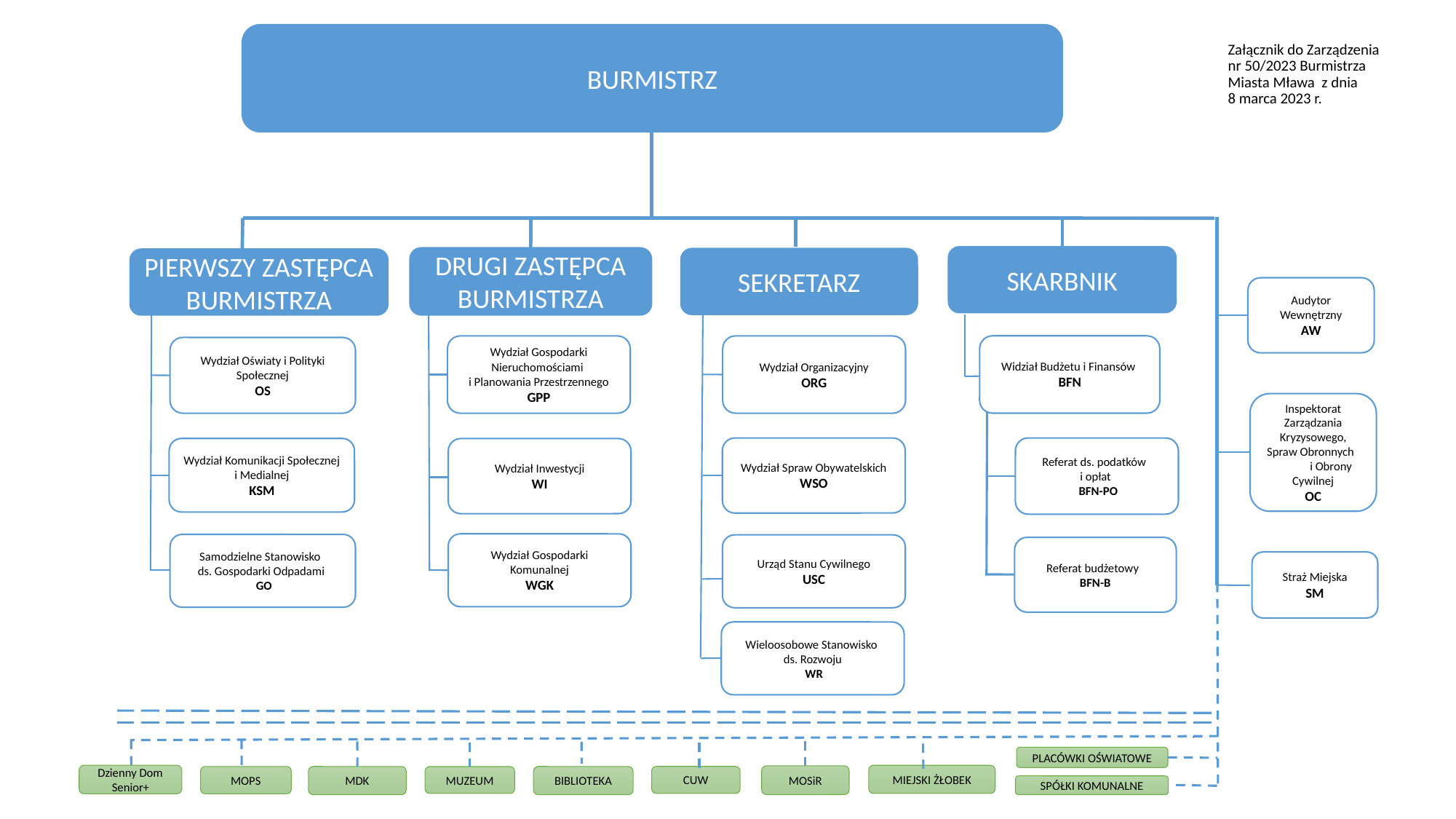

BURMISTRZ
#
Załącznik do Zarządzenia  nr 50/2023 Burmistrza Miasta Mława  z dnia
8 marca 2023 r.
SKARBNIK
DRUGI ZASTĘPCA BURMISTRZA
SEKRETARZ
PIERWSZY ZASTĘPCA BURMISTRZA
Audytor Wewnętrzny
AW
Widział Budżetu i Finansów
BFN
Wydział Gospodarki Nieruchomościami
i Planowania Przestrzennego
GPP
Wydział Organizacyjny
ORG
Wydział Oświaty i Polityki Społecznej
OS
Inspektorat Zarządzania Kryzysowego, Spraw Obronnych                i Obrony Cywilnej
OC
Wydział Spraw Obywatelskich
WSO
Referat ds. podatków
i opłat
 BFN-PO
Wydział Komunikacji Społecznej i Medialnej
KSM
Wydział Inwestycji
WI
Wydział Gospodarki Komunalnej
WGK
Samodzielne Stanowisko
ds. Gospodarki Odpadami
 GO
Urząd Stanu Cywilnego
USC
Referat budżetowy
BFN-B
Straż Miejska
SM
Wieloosobowe Stanowisko
 ds. Rozwoju
 WR
PLACÓWKI OŚWIATOWE
MIEJSKI ŻŁOBEK
Dzienny Dom Senior+
MOSiR
MOPS
MDK
BIBLIOTEKA
CUW
MUZEUM
SPÓŁKI KOMUNALNE